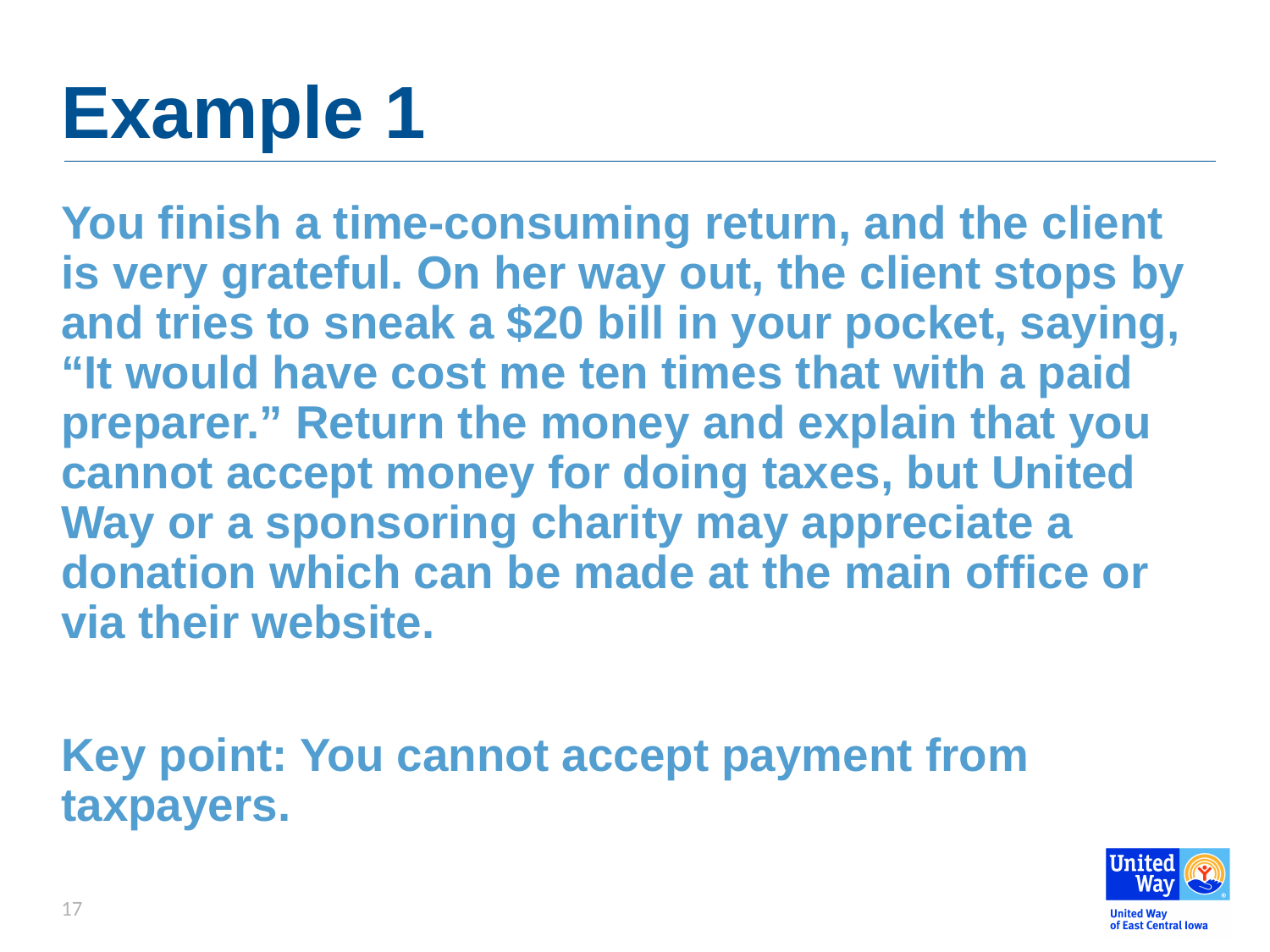

# Example 1
You finish a time-consuming return, and the client is very grateful. On her way out, the client stops by and tries to sneak a $20 bill in your pocket, saying, “It would have cost me ten times that with a paid preparer.” Return the money and explain that you cannot accept money for doing taxes, but United Way or a sponsoring charity may appreciate a donation which can be made at the main office or via their website.

Key point: You cannot accept payment from taxpayers.
17